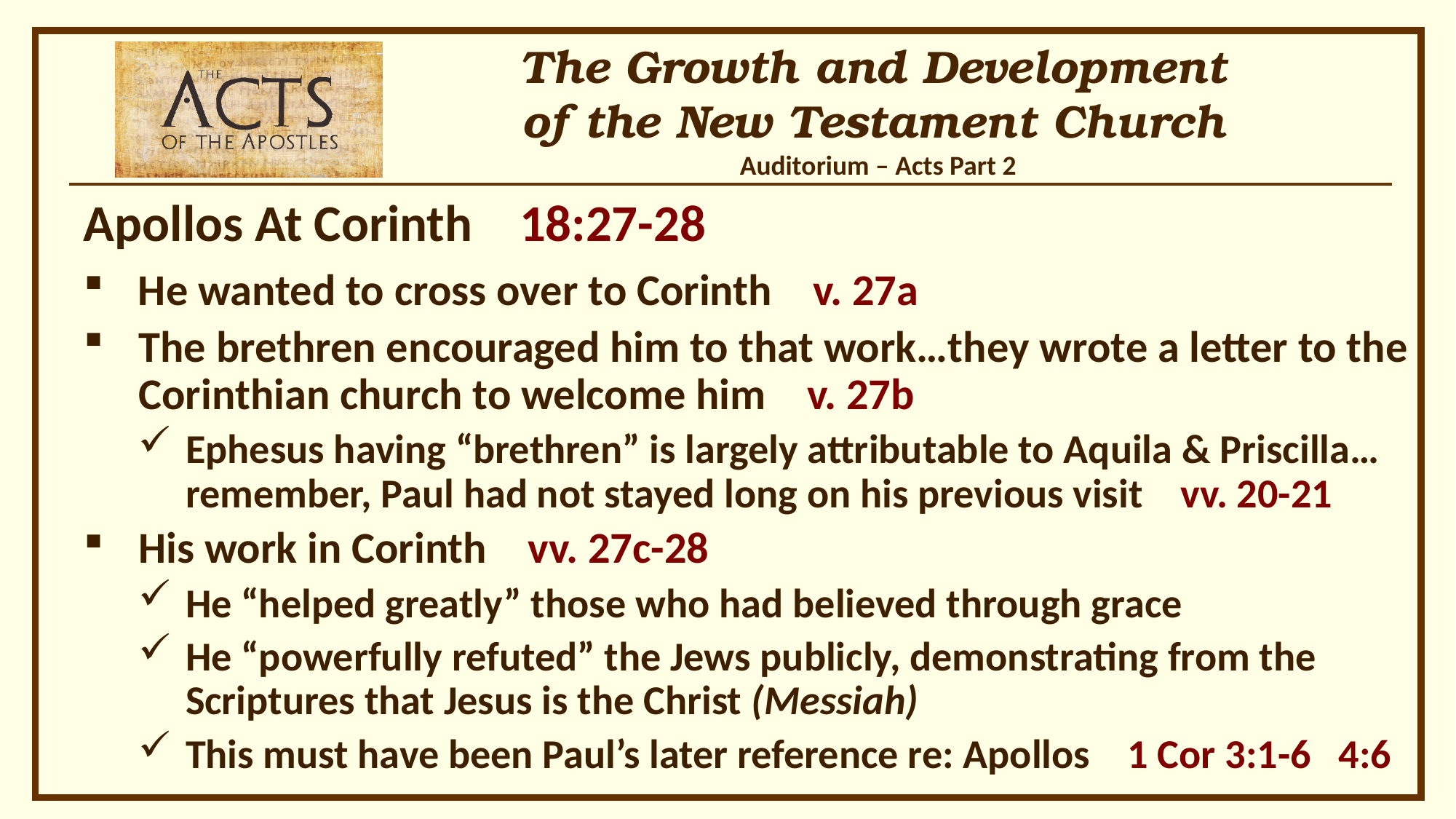

Apollos At Corinth    18:27-28
He wanted to cross over to Corinth    v. 27a
The brethren encouraged him to that work…they wrote a letter to the Corinthian church to welcome him    v. 27b
Ephesus having “brethren” is largely attributable to Aquila & Priscilla… remember, Paul had not stayed long on his previous visit    vv. 20-21
His work in Corinth    vv. 27c-28
He “helped greatly” those who had believed through grace
He “powerfully refuted” the Jews publicly, demonstrating from the Scriptures that Jesus is the Christ (Messiah)
This must have been Paul’s later reference re: Apollos    1 Cor 3:1-6   4:6